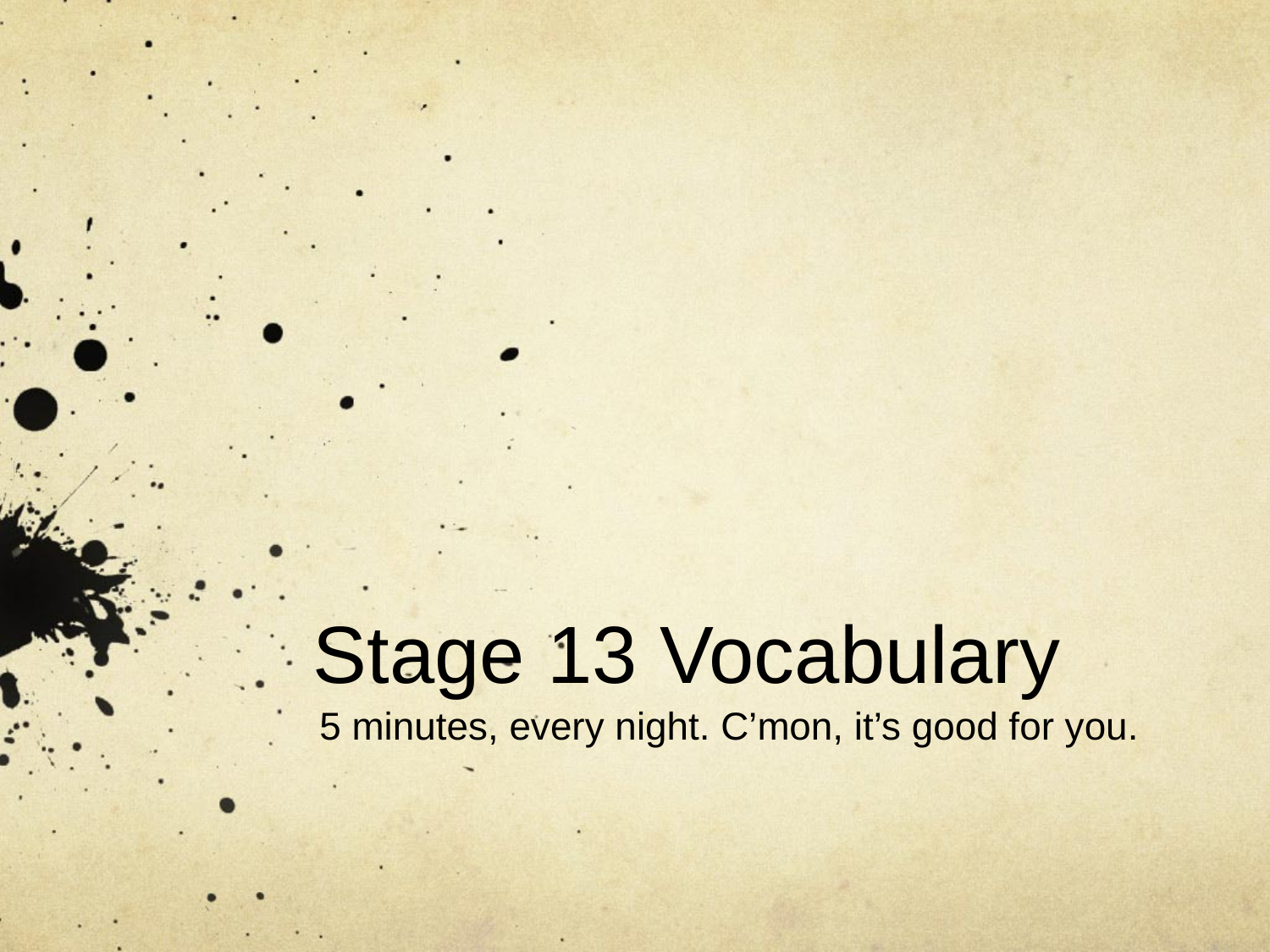

# Stage 13 Vocabulary
5 minutes, every night. C’mon, it’s good for you.